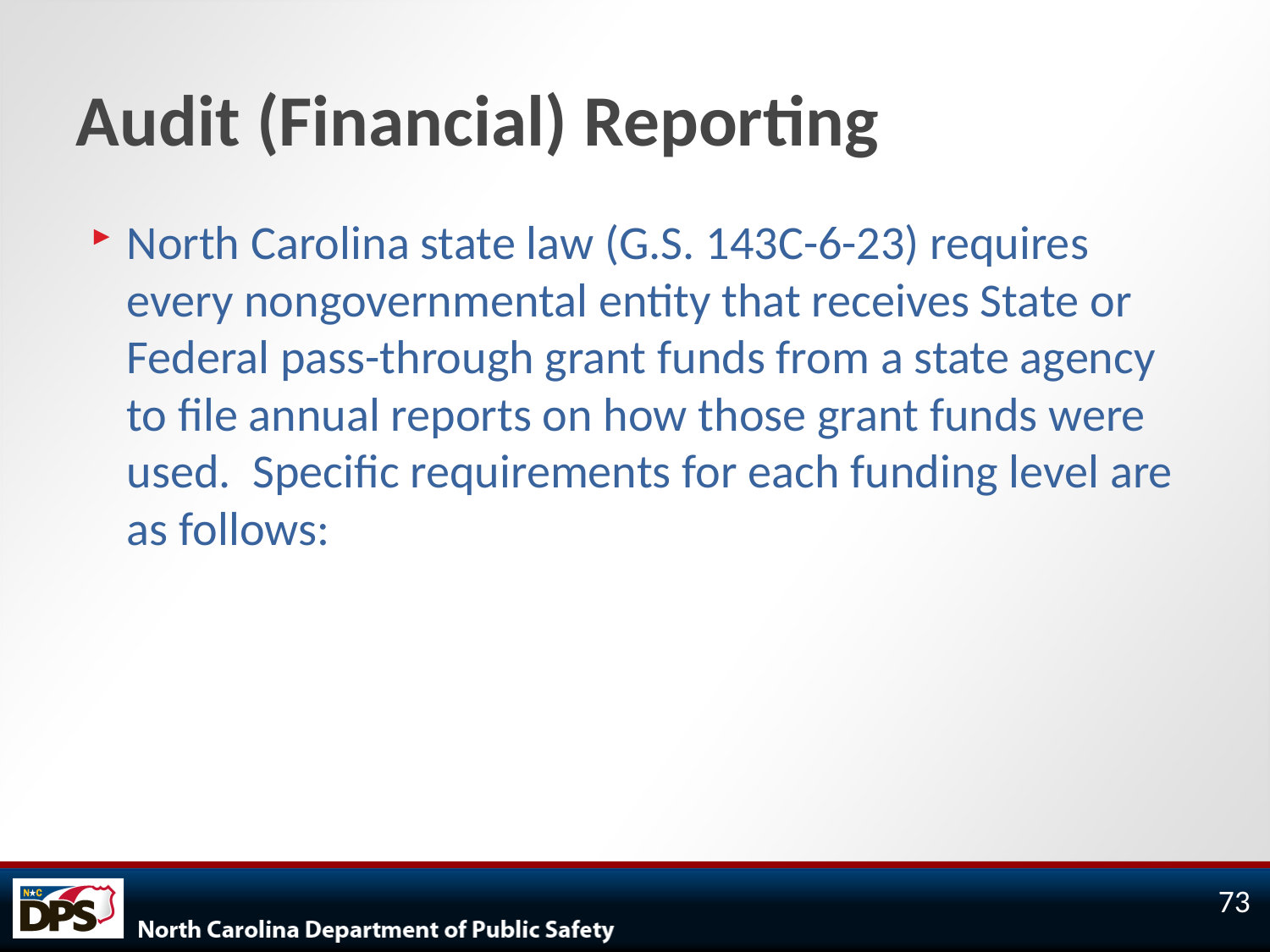

# Audit (Financial) Reporting
North Carolina state law (G.S. 143C-6-23) requires every nongovernmental entity that receives State or Federal pass-through grant funds from a state agency to file annual reports on how those grant funds were used.  Specific requirements for each funding level are as follows:

73